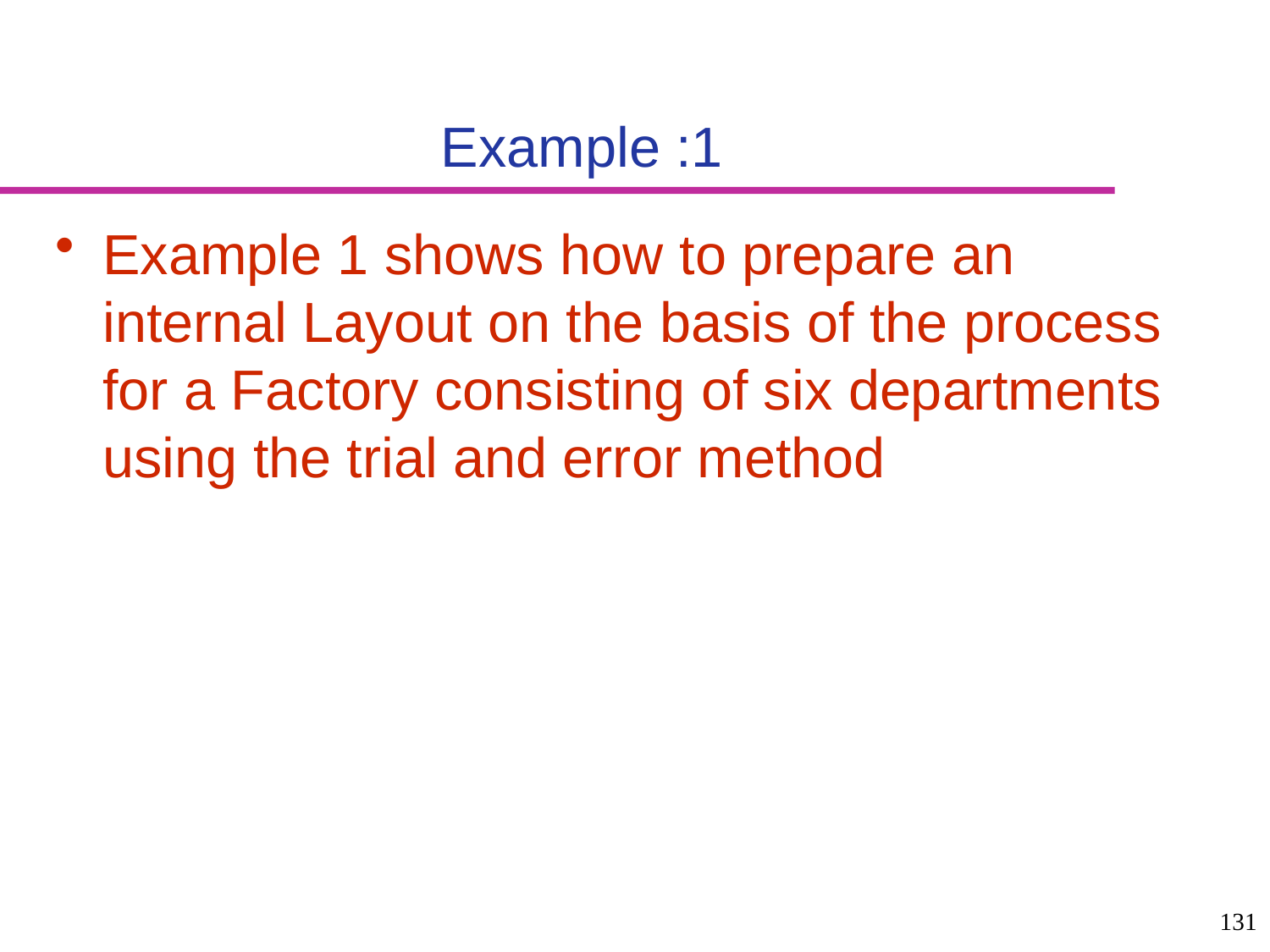

# Example :1
Example 1 shows how to prepare an internal Layout on the basis of the process for a Factory consisting of six departments using the trial and error method
131